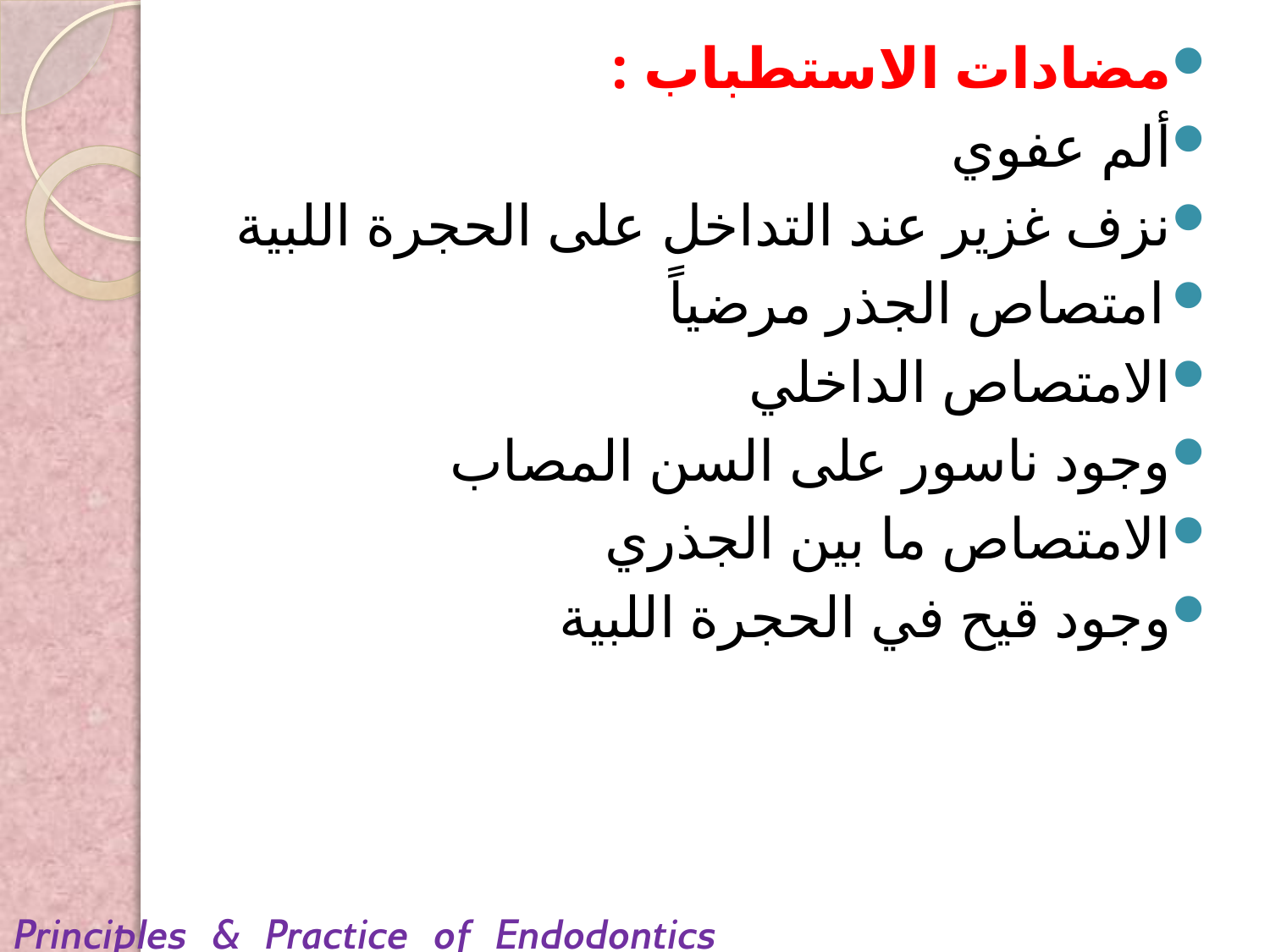

مضادات الاستطباب :
ألم عفوي
نزف غزير عند التداخل على الحجرة اللبية
امتصاص الجذر مرضياً
الامتصاص الداخلي
وجود ناسور على السن المصاب
الامتصاص ما بين الجذري
وجود قيح في الحجرة اللبية

Principles  &  Practice  of  Endodontics